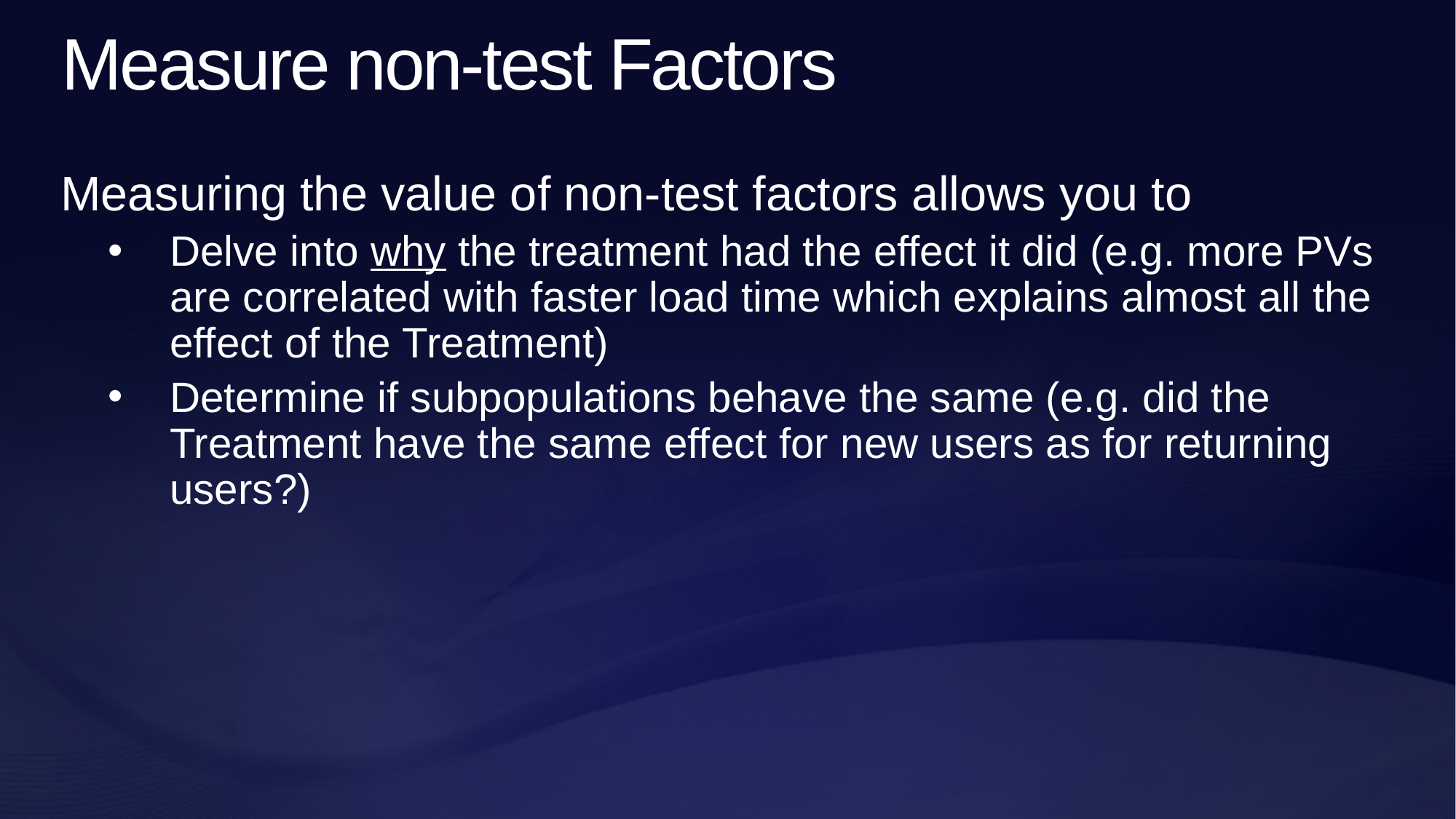

# Measure non-test Factors
Measuring the value of non-test factors allows you to
Delve into why the treatment had the effect it did (e.g. more PVs are correlated with faster load time which explains almost all the effect of the Treatment)
Determine if subpopulations behave the same (e.g. did the Treatment have the same effect for new users as for returning users?)